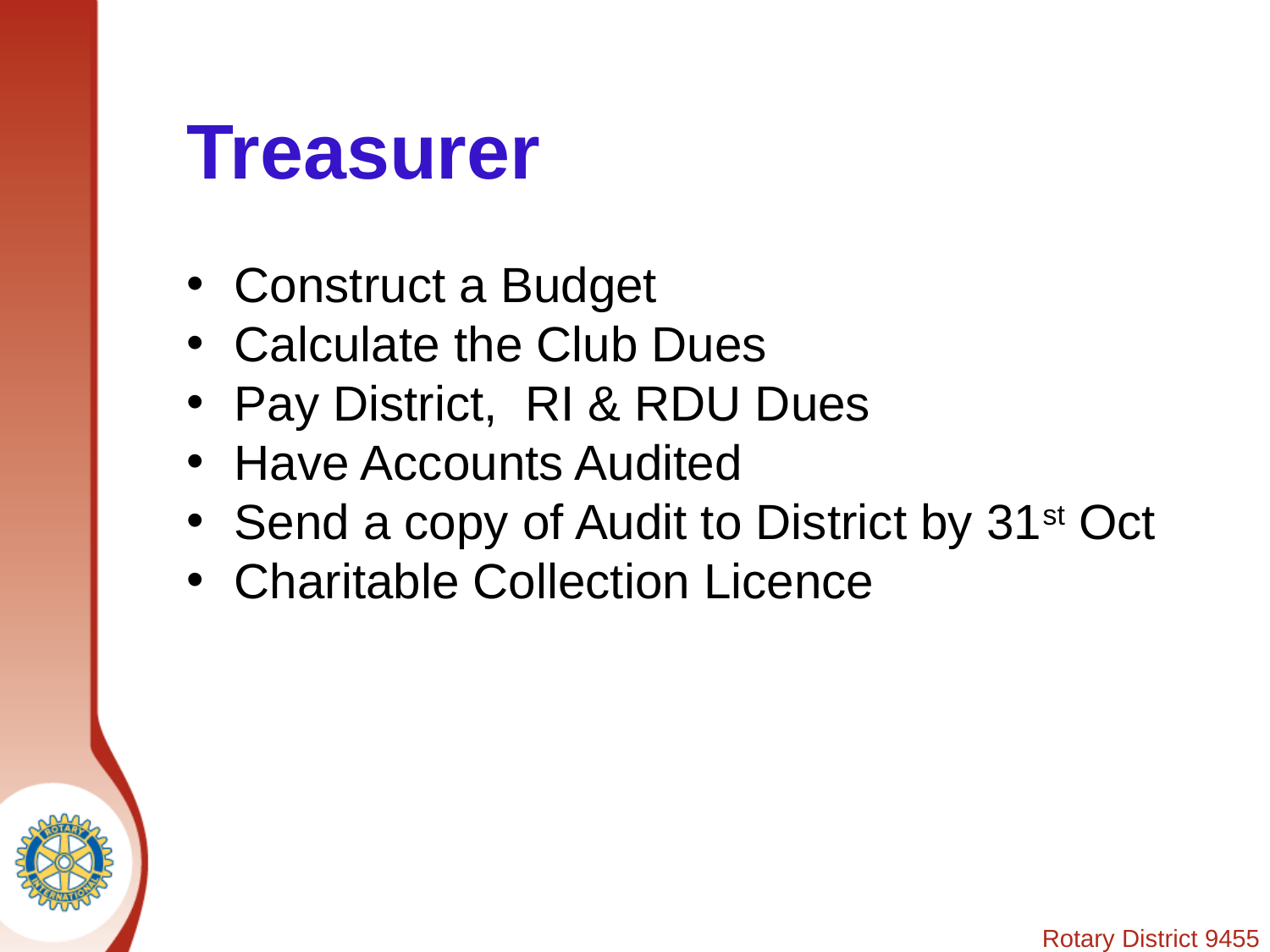

Treasurer

Construct a Budget
Calculate the Club Dues
Pay District,  RI & RDU Dues
Have Accounts Audited
Send a copy of Audit to District by 31st Oct
Charitable Collection Licence